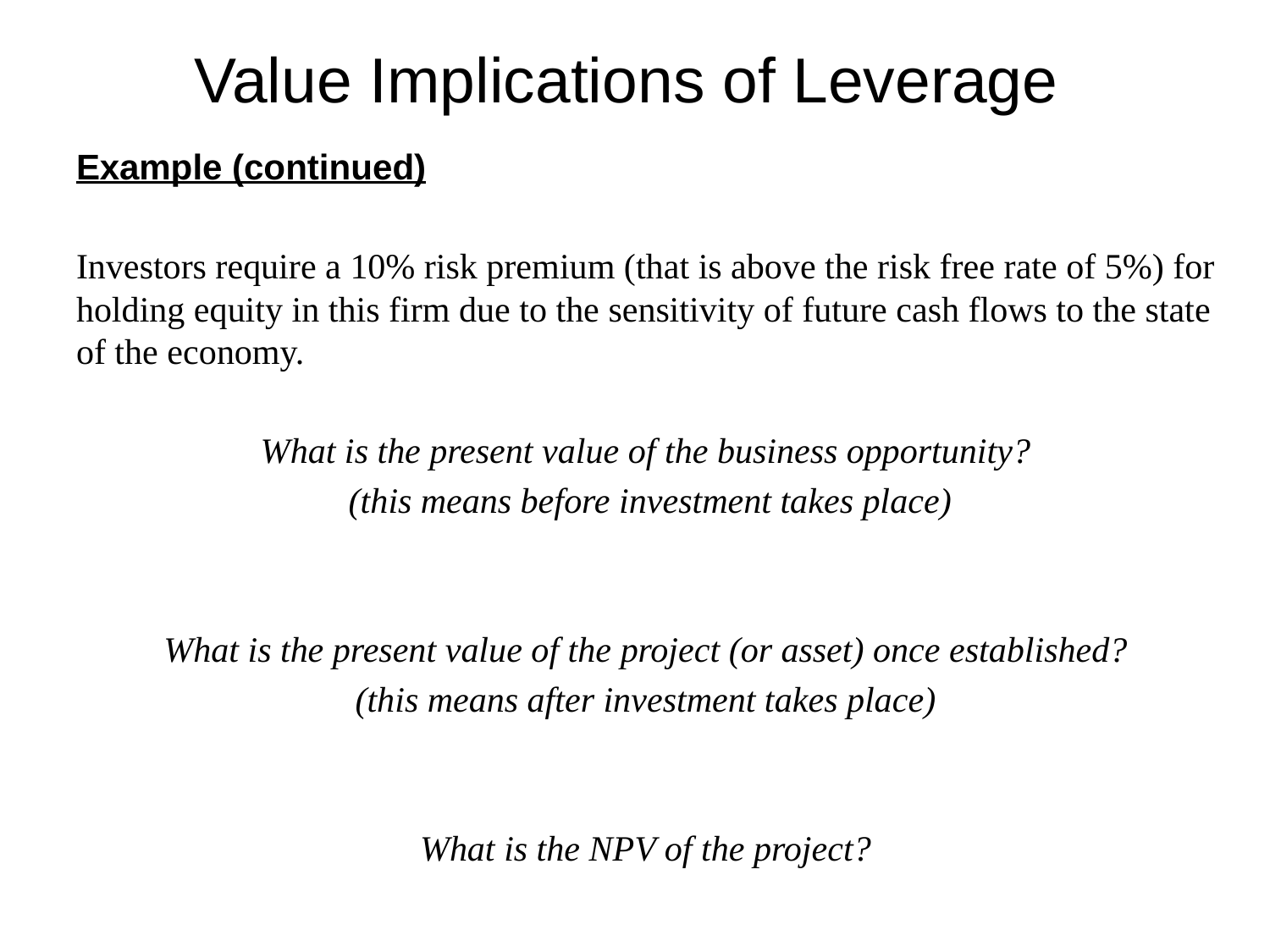

# Value Implications of Leverage
Example (continued)

Investors require a 10% risk premium (that is above the risk free rate of 5%) for holding equity in this firm due to the sensitivity of future cash flows to the state of the economy.

What is the present value of the business opportunity?
 (this means before investment takes place)

What is the present value of the project (or asset) once established?
(this means after investment takes place)

What is the NPV of the project?